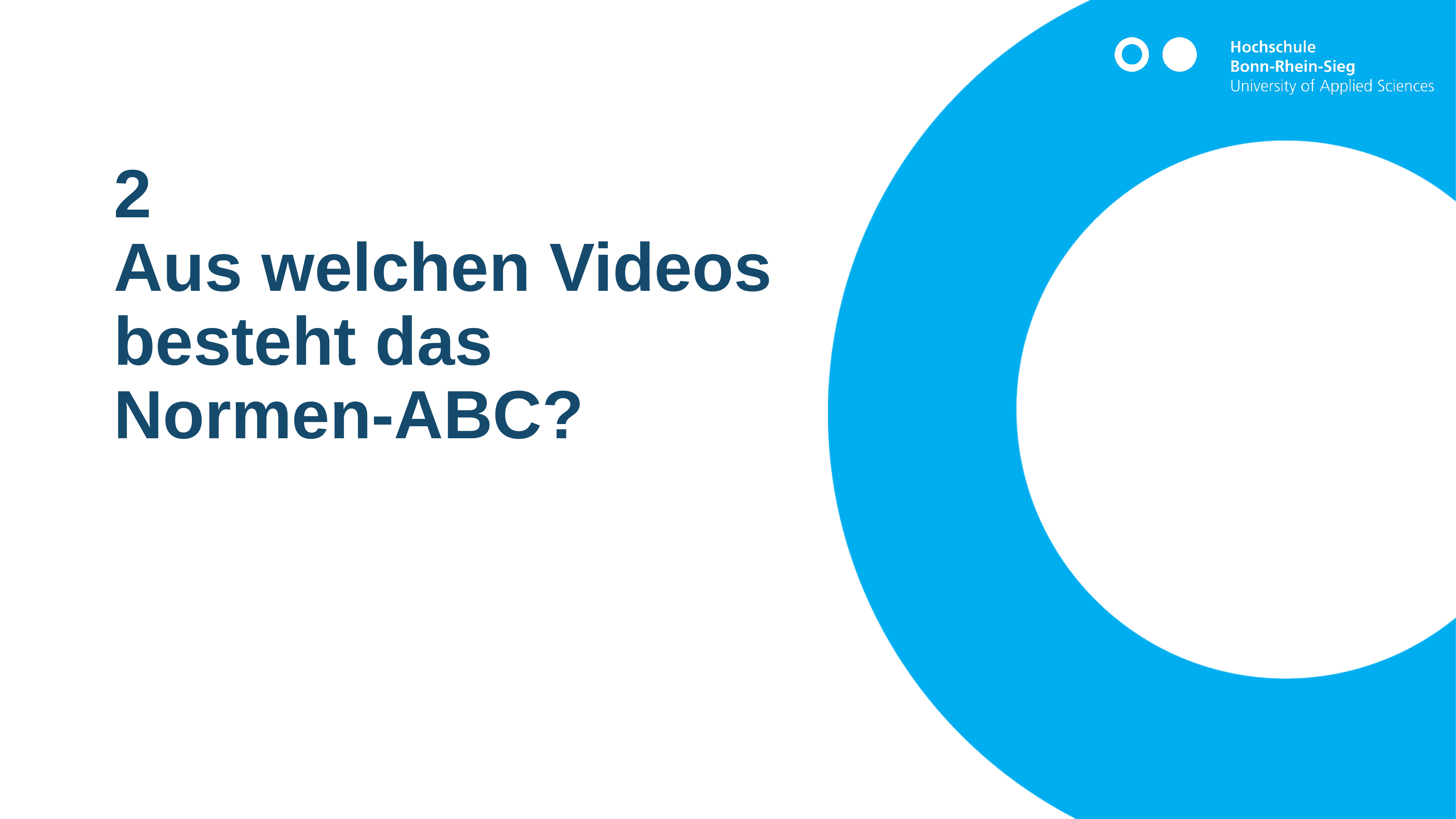

# 2 Aus welchen Videos besteht das Normen-ABC?